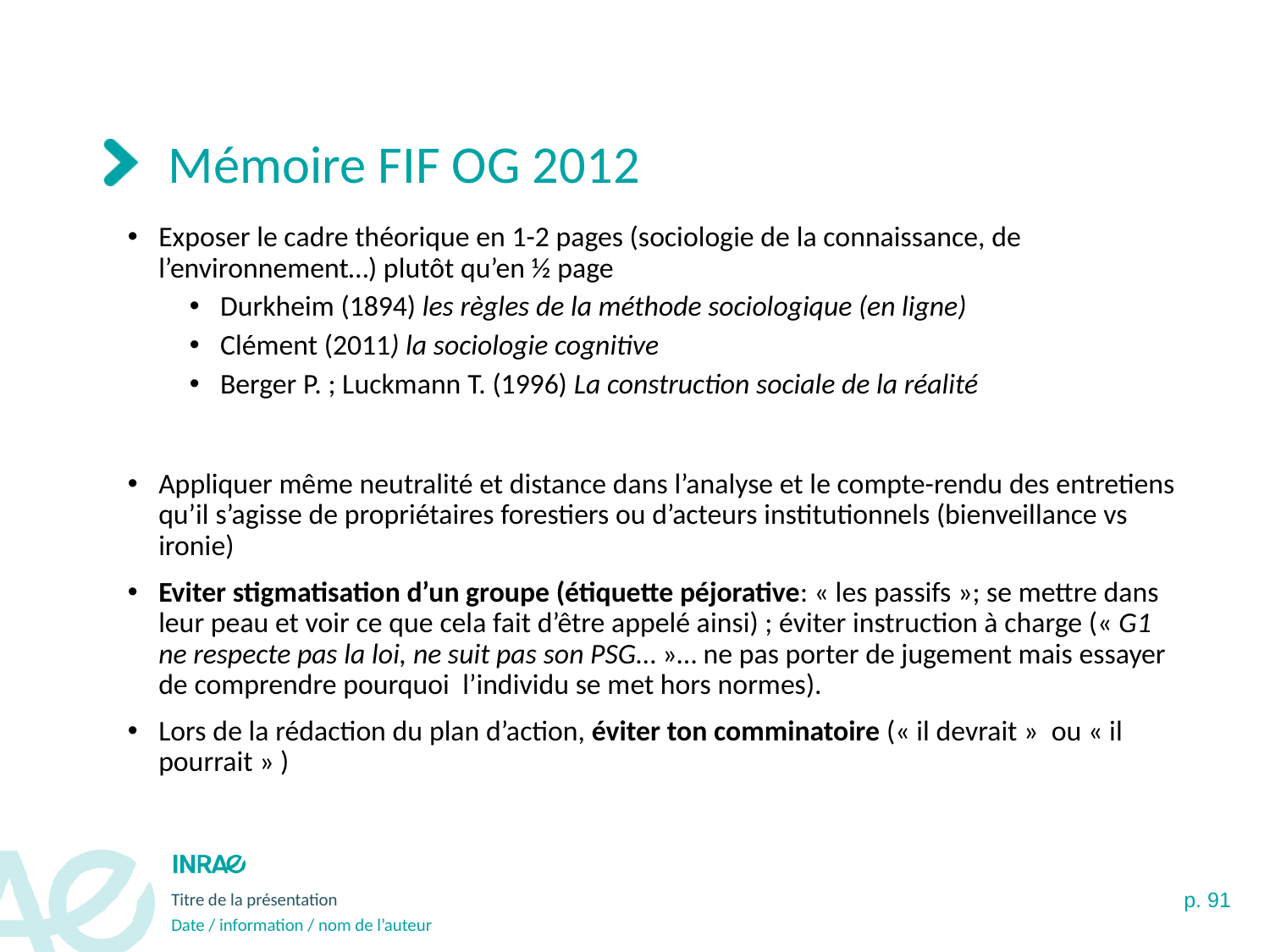

# Mémoire FIF OG 2012
Exposer le cadre théorique en 1-2 pages (sociologie de la connaissance, de l’environnement…) plutôt qu’en ½ page
Durkheim (1894) les règles de la méthode sociologique (en ligne)
Clément (2011) la sociologie cognitive
Berger P. ; Luckmann T. (1996) La construction sociale de la réalité

Appliquer même neutralité et distance dans l’analyse et le compte-rendu des entretiens qu’il s’agisse de propriétaires forestiers ou d’acteurs institutionnels (bienveillance vs ironie)
Eviter stigmatisation d’un groupe (étiquette péjorative: « les passifs »; se mettre dans leur peau et voir ce que cela fait d’être appelé ainsi) ; éviter instruction à charge (« G1 ne respecte pas la loi, ne suit pas son PSG… »… ne pas porter de jugement mais essayer de comprendre pourquoi  l’individu se met hors normes).
Lors de la rédaction du plan d’action, éviter ton comminatoire (« il devrait »  ou « il pourrait » )